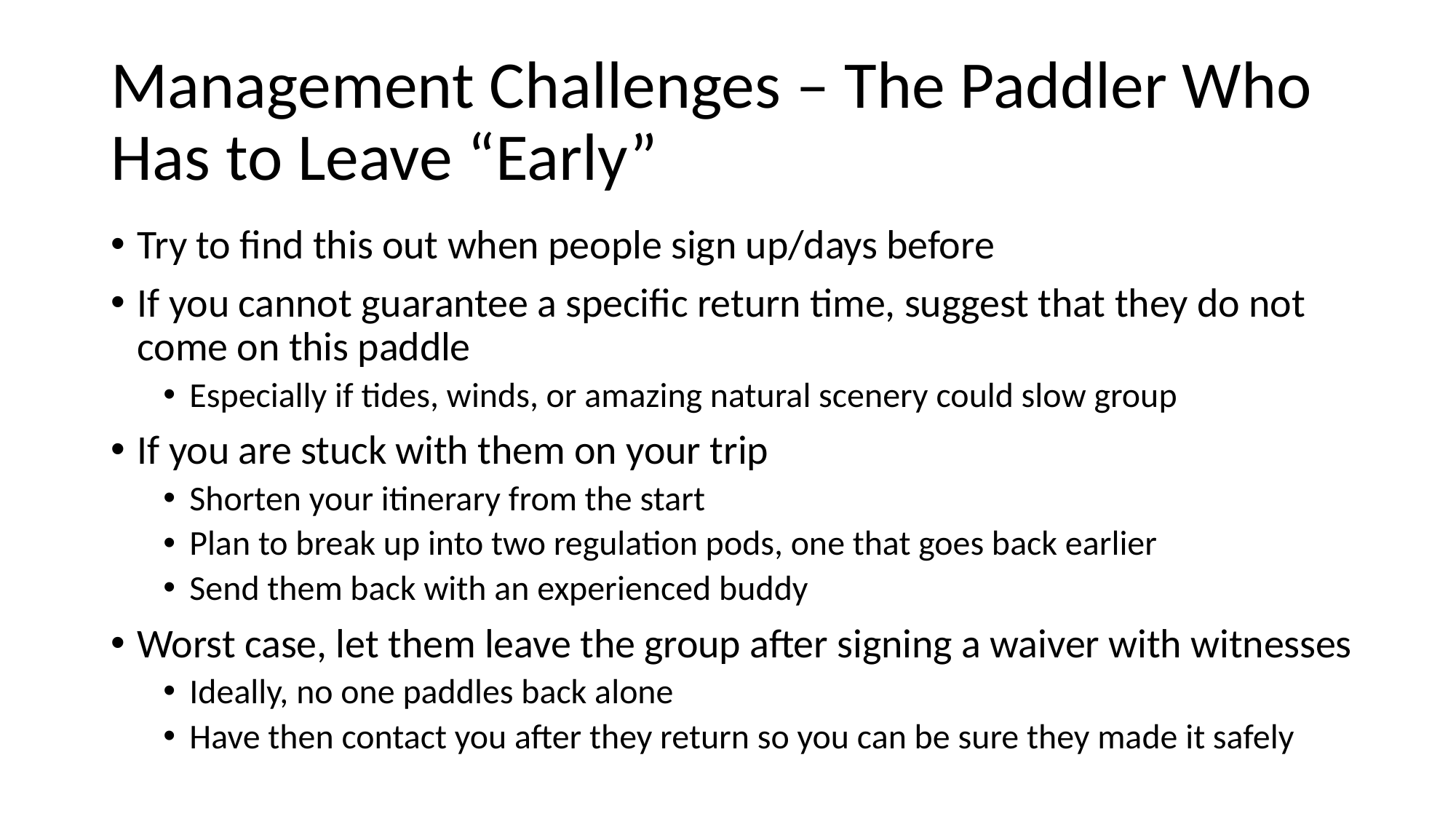

# Management Challenges – The Paddler Who Has to Leave “Early”
Try to find this out when people sign up/days before
If you cannot guarantee a specific return time, suggest that they do not come on this paddle
Especially if tides, winds, or amazing natural scenery could slow group
If you are stuck with them on your trip
Shorten your itinerary from the start
Plan to break up into two regulation pods, one that goes back earlier
Send them back with an experienced buddy
Worst case, let them leave the group after signing a waiver with witnesses
Ideally, no one paddles back alone
Have then contact you after they return so you can be sure they made it safely